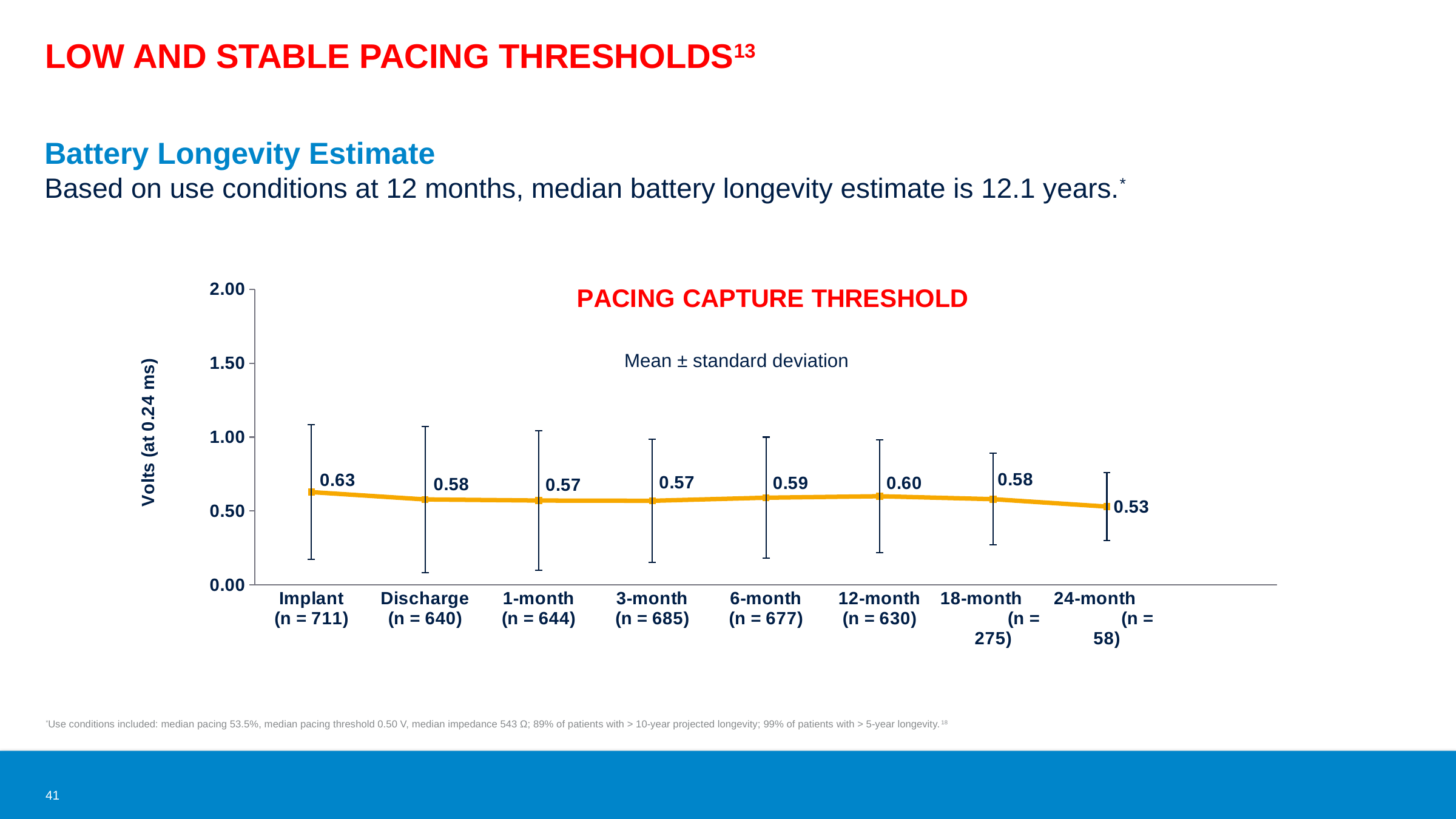

# Low and stable pacing thresholds13
Battery Longevity Estimate
Based on use conditions at 12 months, median battery longevity estimate is 12.1 years.*

### Chart: PACING CAPTURE THRESHOLD

| Category | PCT |
|---|---|
| Implant
(n = 711) | 0.62782 |
| Discharge
(n = 640) | 0.57834 |
| 1-month
(n = 644) | 0.57095 |
| 3-month
(n = 685) | 0.56926 |
| 6-month
(n = 677) | 0.59 |
| 12-month
(n = 630) | 0.6 |
| 18-month                   (n = 275) | 0.58 |
| 24-month                   (n = 58) | 0.53 |
Mean ± standard deviation
  *Use conditions included: median pacing 53.5%, median pacing threshold 0.50 V, median impedance 543 Ω; 89% of patients with > 10-year projected longevity; 99% of patients with > 5-year longevity.18
41